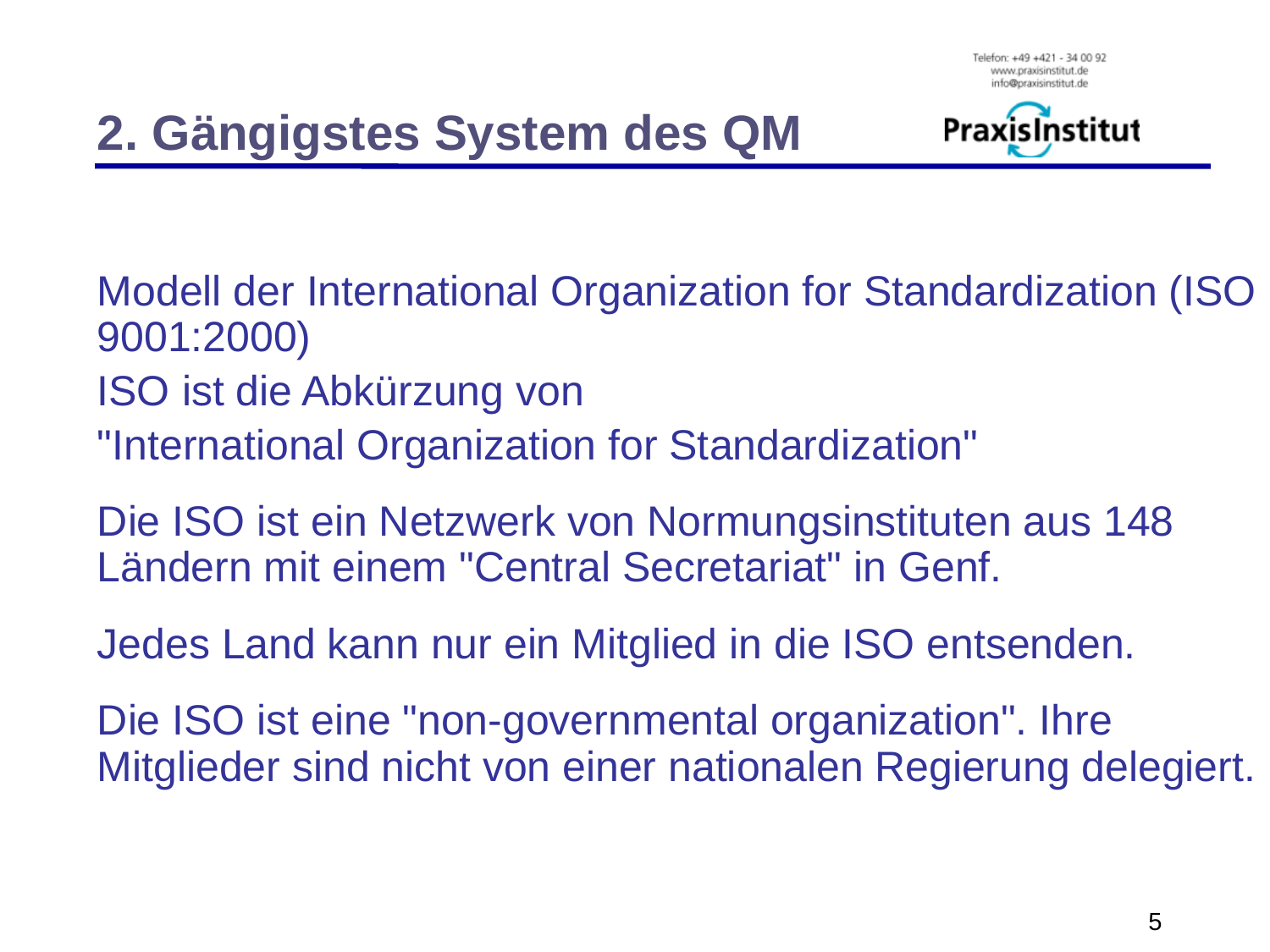

2. Gängigstes System des QM
Modell der International Organization for Standardization (ISO 9001:2000)
ISO ist die Abkürzung von
"International Organization for Standardization"

Die ISO ist ein Netzwerk von Normungsinstituten aus 148 Ländern mit einem "Central Secretariat" in Genf.

Jedes Land kann nur ein Mitglied in die ISO entsenden.

Die ISO ist eine "non-governmental organization". Ihre Mitglieder sind nicht von einer nationalen Regierung delegiert.

5